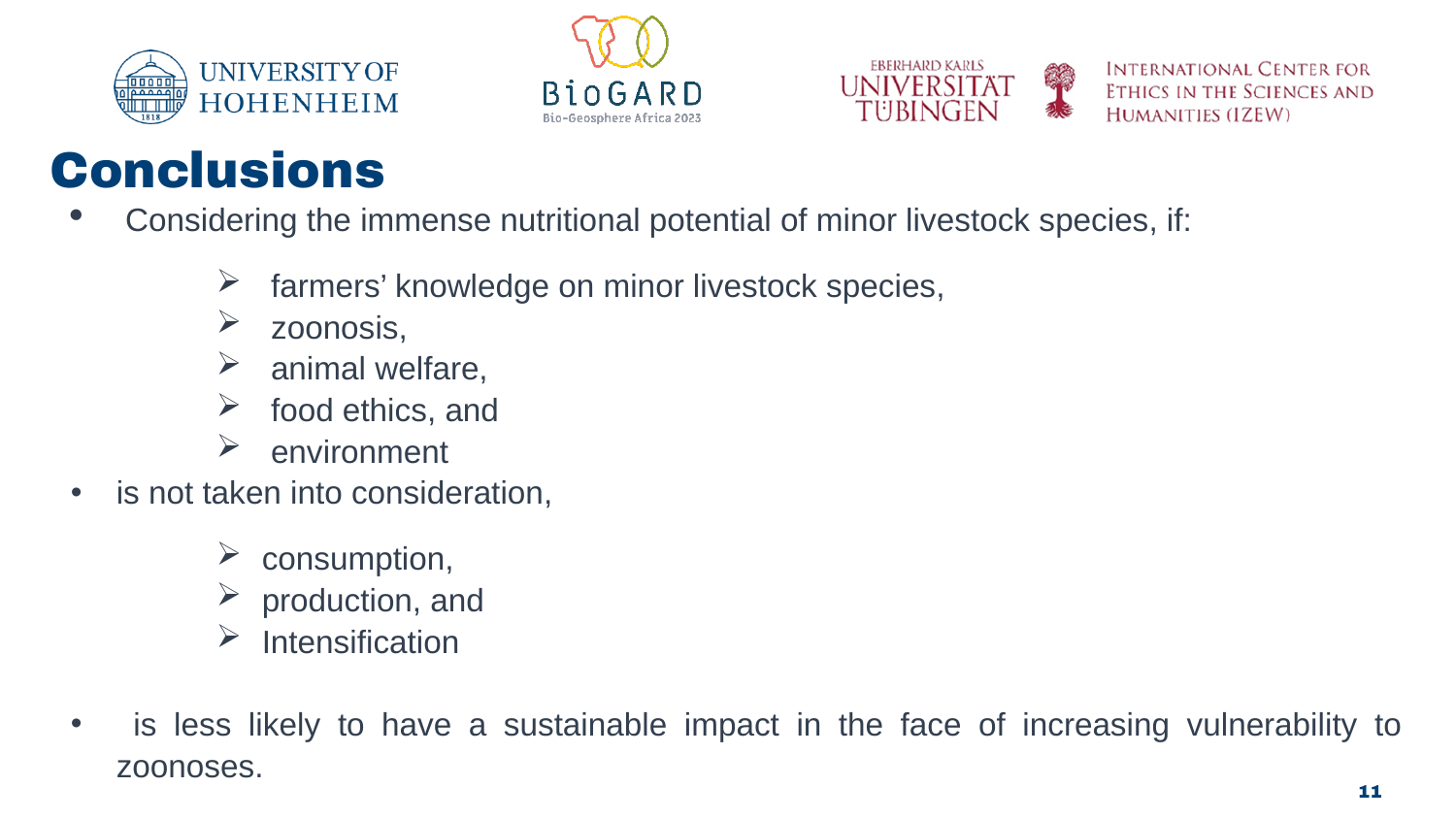

Conclusions
Considering the immense nutritional potential of minor livestock species, if:
farmers’ knowledge on minor livestock species,
zoonosis,
animal welfare,
food ethics, and
environment
is not taken into consideration,
consumption,
production, and
Intensification

 is less likely to have a sustainable impact in the face of increasing vulnerability to  zoonoses.